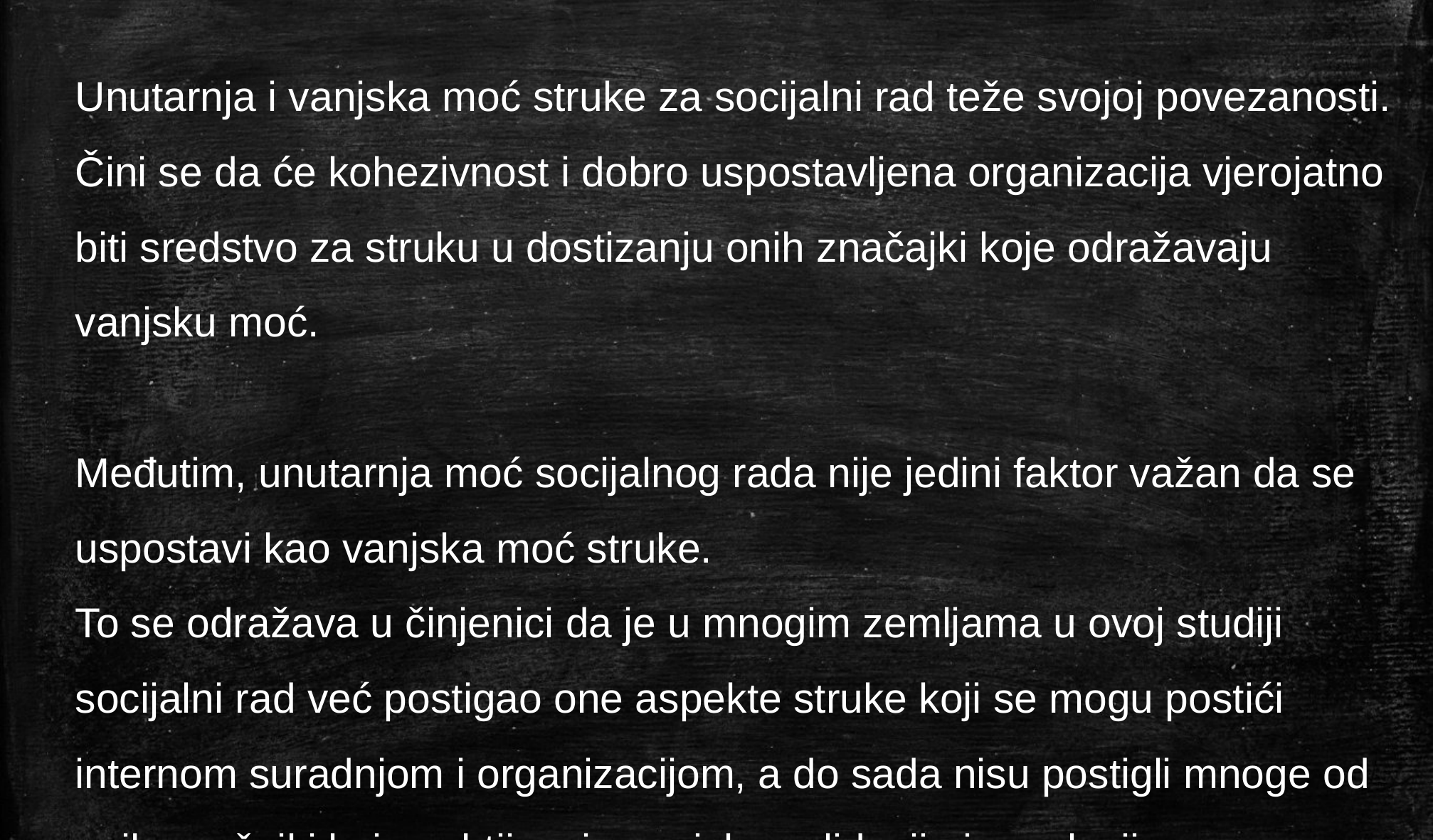

Unutarnja i vanjska moć struke za socijalni rad teže svojoj povezanosti.
Čini se da će kohezivnost i dobro uspostavljena organizacija vjerojatno biti sredstvo za struku u dostizanju onih značajki koje odražavaju vanjsku moć.

Međutim, unutarnja moć socijalnog rada nije jedini faktor važan da se uspostavi kao vanjska moć struke.
To se odražava u činjenici da je u mnogim zemljama u ovoj studiji socijalni rad već postigao one aspekte struke koji se mogu postići internom suradnjom i organizacijom, a do sada nisu postigli mnoge od onih značajki koje zahtijevaju vanjsku validaciju i regulaciju.